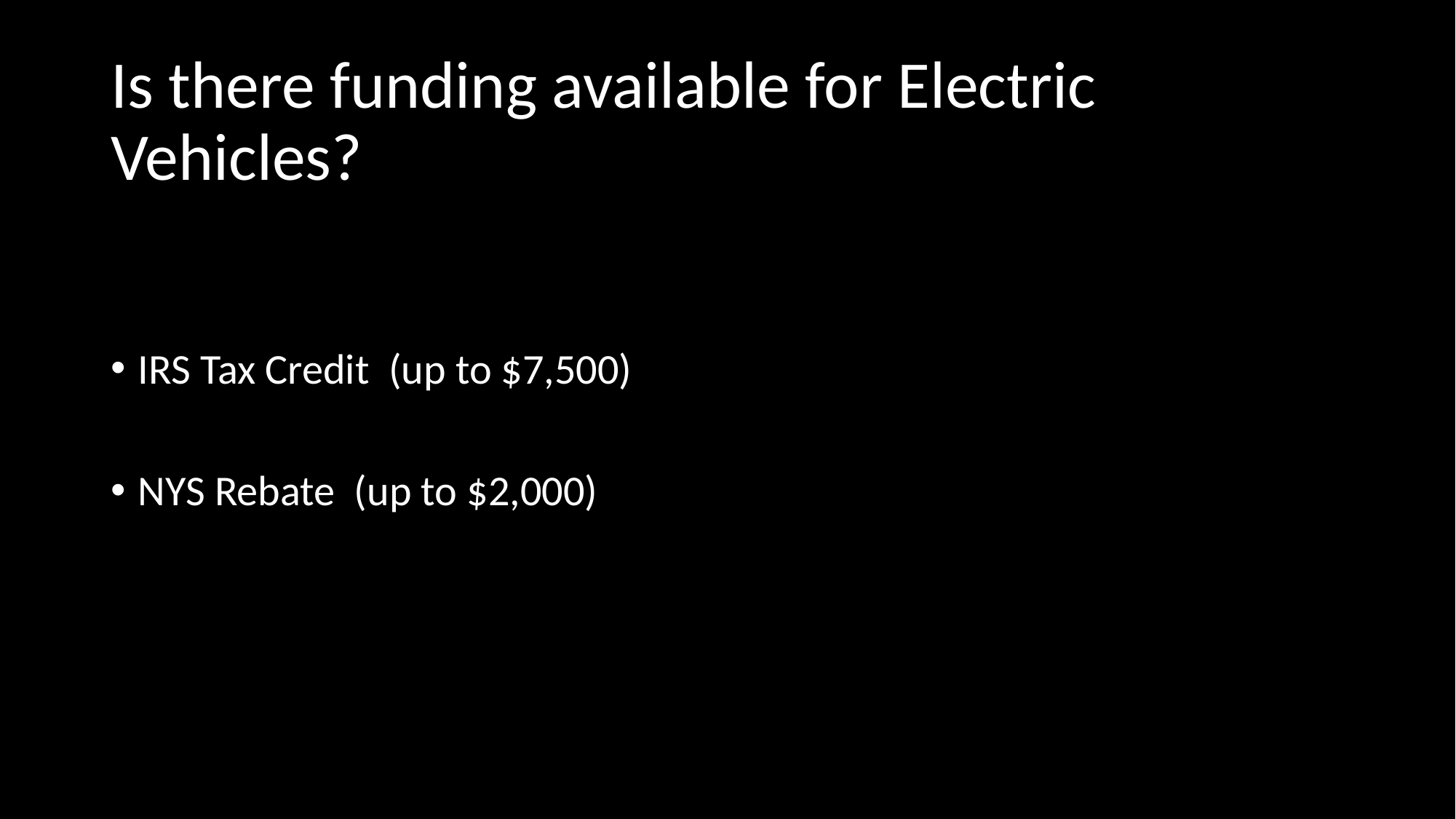

# Is there funding available for Electric Vehicles?
IRS Tax Credit  (up to $7,500)

NYS Rebate  (up to $2,000)